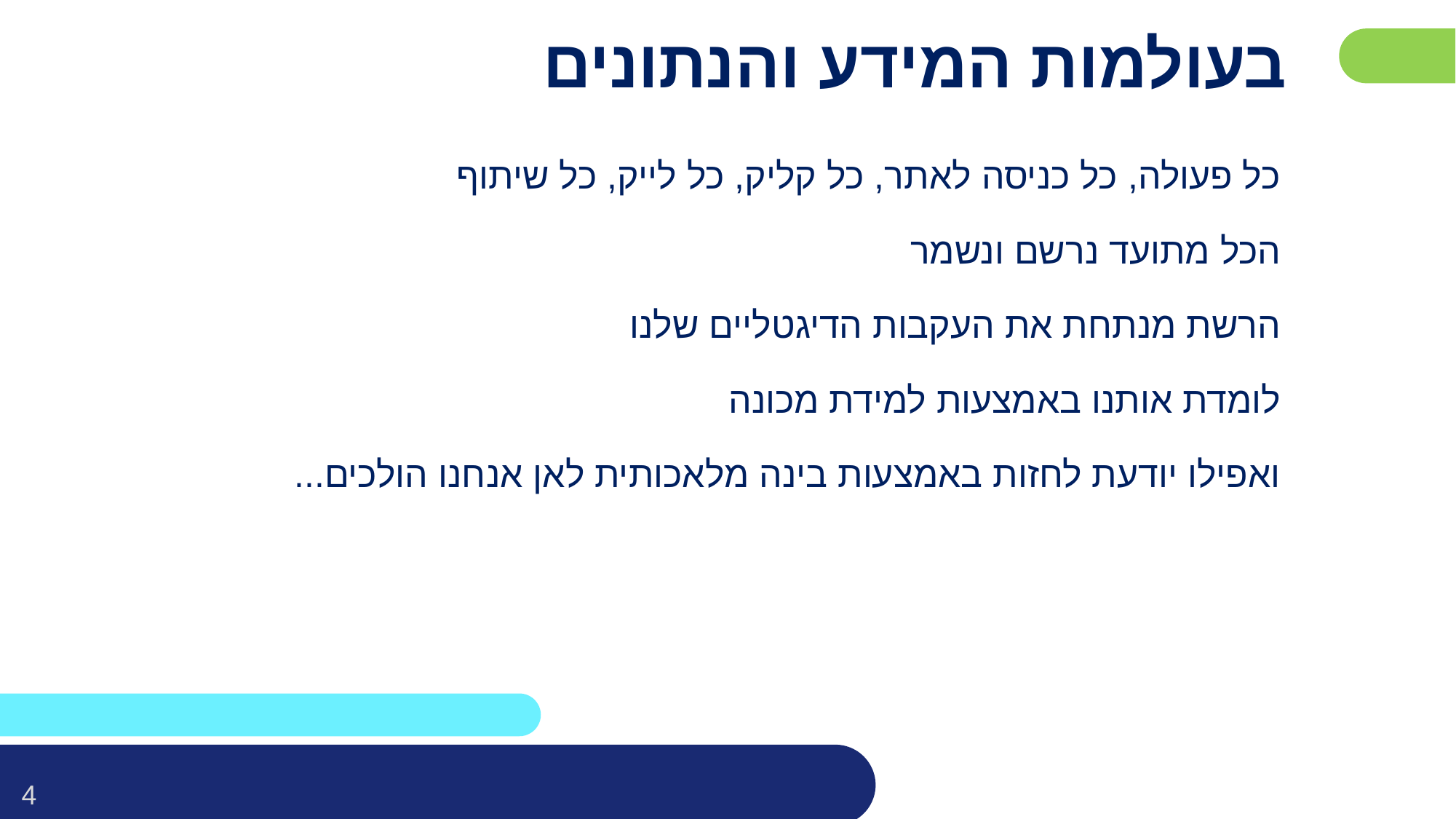

# בעולמות המידע והנתונים
כל פעולה, כל כניסה לאתר, כל קליק, כל לייק, כל שיתוף
הכל מתועד נרשם ונשמר
הרשת מנתחת את העקבות הדיגטליים שלנו
לומדת אותנו באמצעות למידת מכונה
ואפילו יודעת לחזות באמצעות בינה מלאכותית לאן אנחנו הולכים...